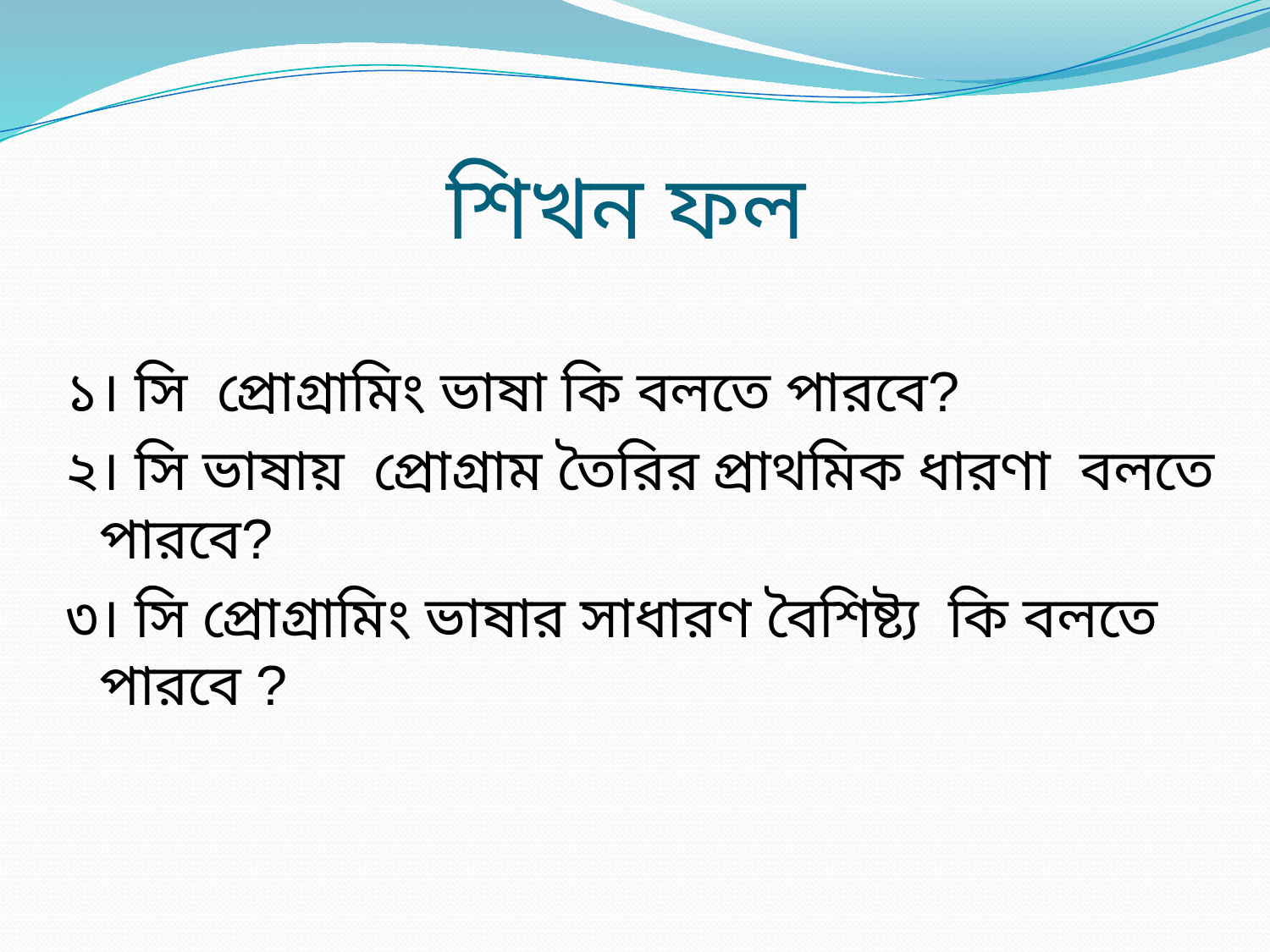

# শিখন ফল
১। সি  প্রোগ্রামিং ভাষা কি বলতে পারবে?
২। সি ভাষায়  প্রোগ্রাম তৈরির প্রাথমিক ধারণা  বলতে পারবে?
৩। সি প্রোগ্রামিং ভাষার সাধারণ বৈশিষ্ট্য  কি বলতে পারবে ?